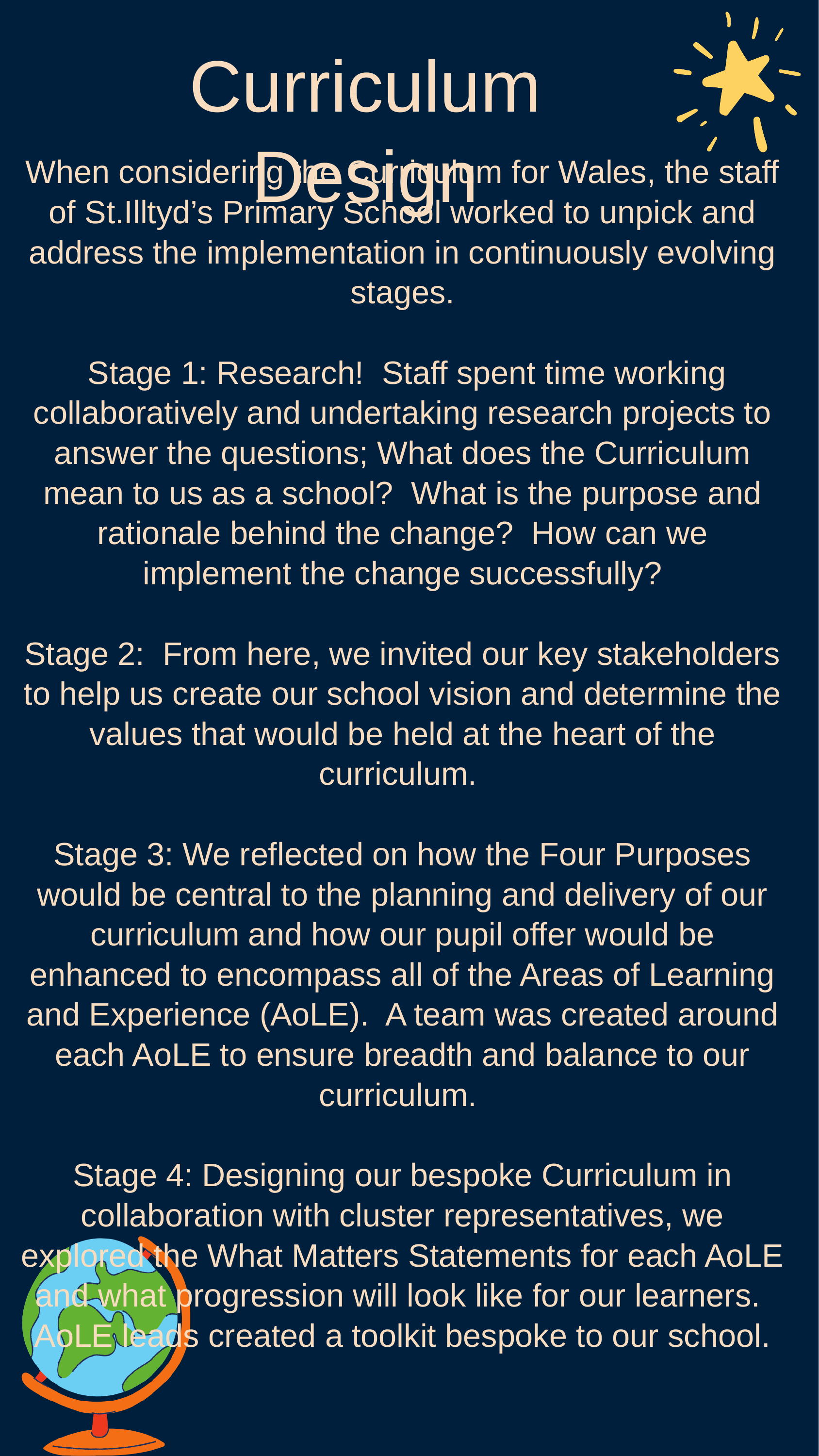

Curriculum Design
When considering the Curriculum for Wales, the staff of St.Illtyd’s Primary School worked to unpick and address the implementation in continuously evolving stages.

 Stage 1: Research!  Staff spent time working collaboratively and undertaking research projects to answer the questions; What does the Curriculum mean to us as a school?  What is the purpose and rationale behind the change?  How can we implement the change successfully?

Stage 2:  From here, we invited our key stakeholders to help us create our school vision and determine the values that would be held at the heart of the curriculum.

Stage 3: We reflected on how the Four Purposes would be central to the planning and delivery of our curriculum and how our pupil offer would be enhanced to encompass all of the Areas of Learning and Experience (AoLE).  A team was created around each AoLE to ensure breadth and balance to our curriculum.

Stage 4: Designing our bespoke Curriculum in collaboration with cluster representatives, we explored the What Matters Statements for each AoLE and what progression will look like for our learners.  AoLE leads created a toolkit bespoke to our school.